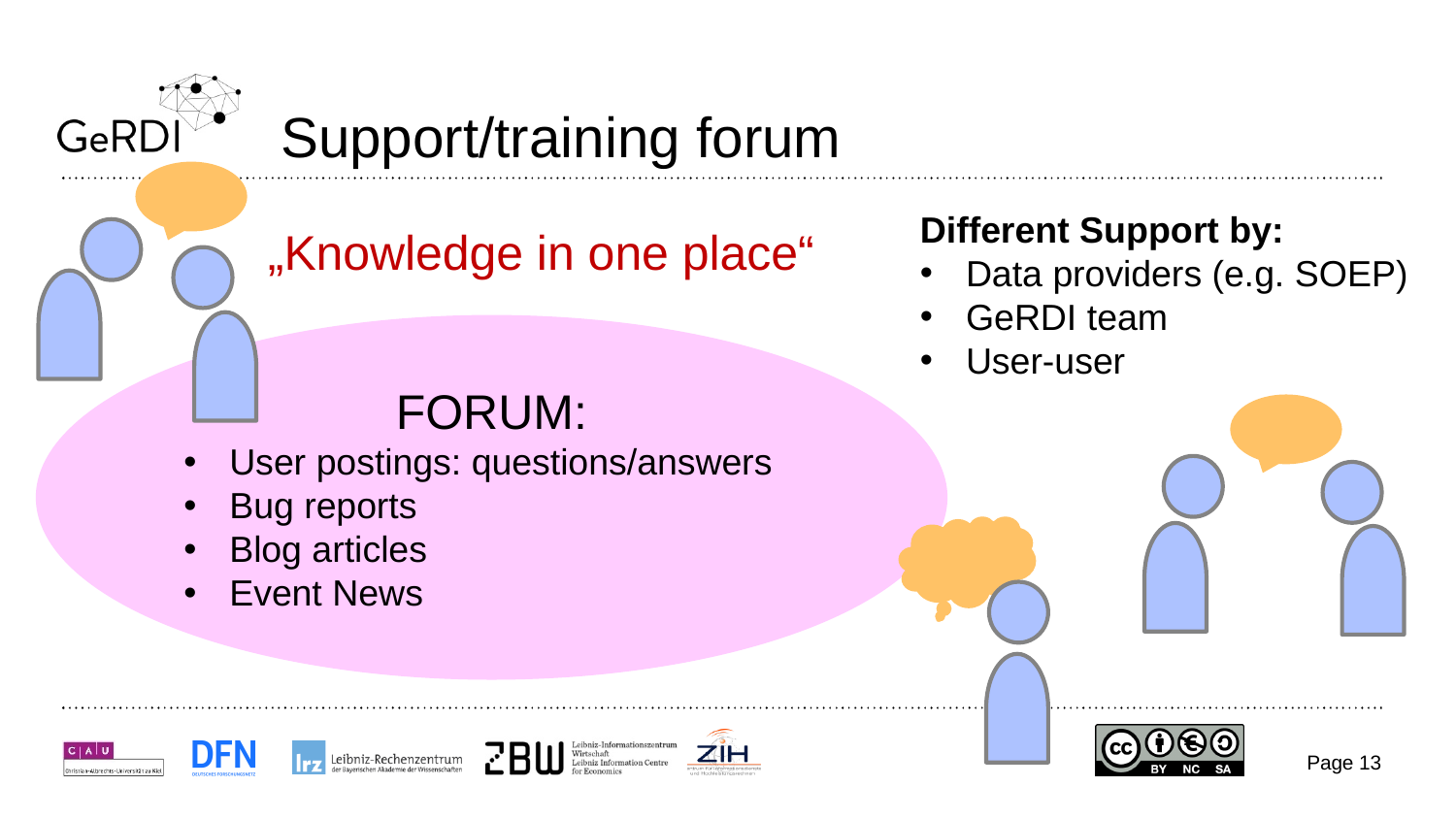

# Support/training forum

Different Support by:
Data providers (e.g. SOEP)
GeRDI team
User-user
„Knowledge in one place“

FORUM:
User postings: questions/answers
Bug reports
Blog articles
Event News

13